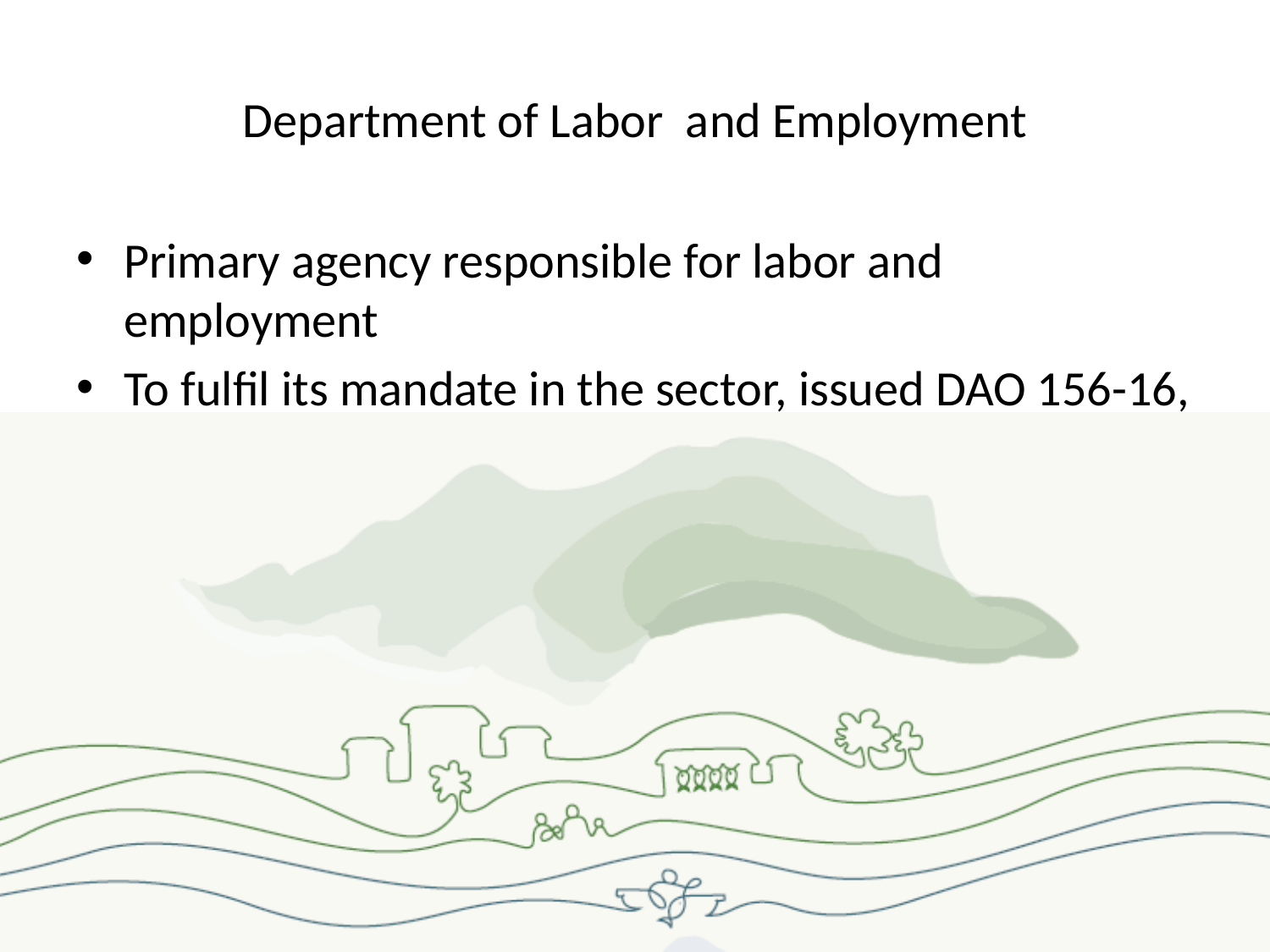

# Department of Labor  and Employment
Primary agency responsible for labor and employment
To fulfil its mandate in the sector, issued DAO 156-16,